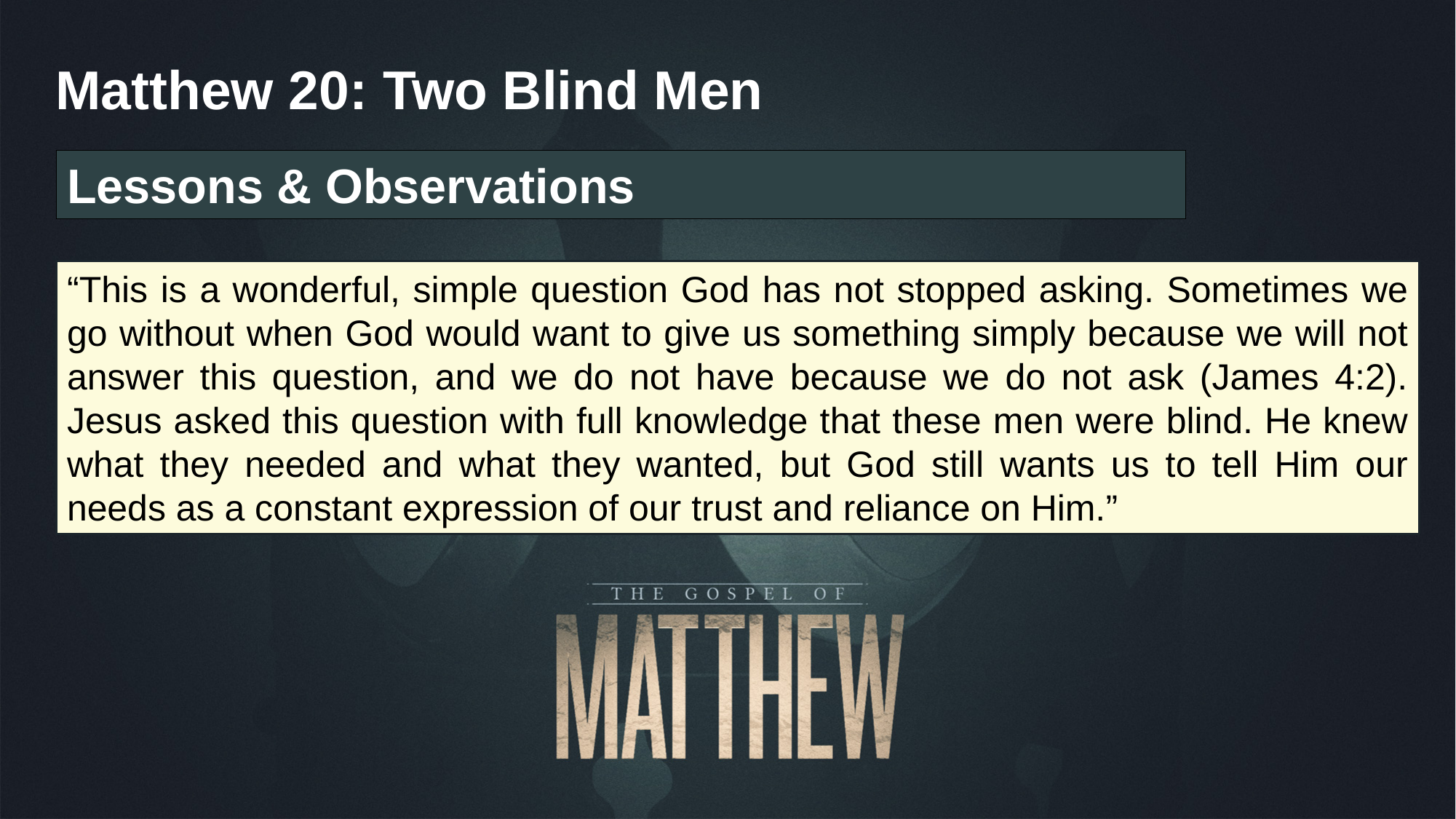

Matthew 20: Two Blind Men
Lessons & Observations
“This is a wonderful, simple question God has not stopped asking. Sometimes we go without when God would want to give us something simply because we will not answer this question, and we do not have because we do not ask (James 4:2). Jesus asked this question with full knowledge that these men were blind. He knew what they needed and what they wanted, but God still wants us to tell Him our needs as a constant expression of our trust and reliance on Him.”